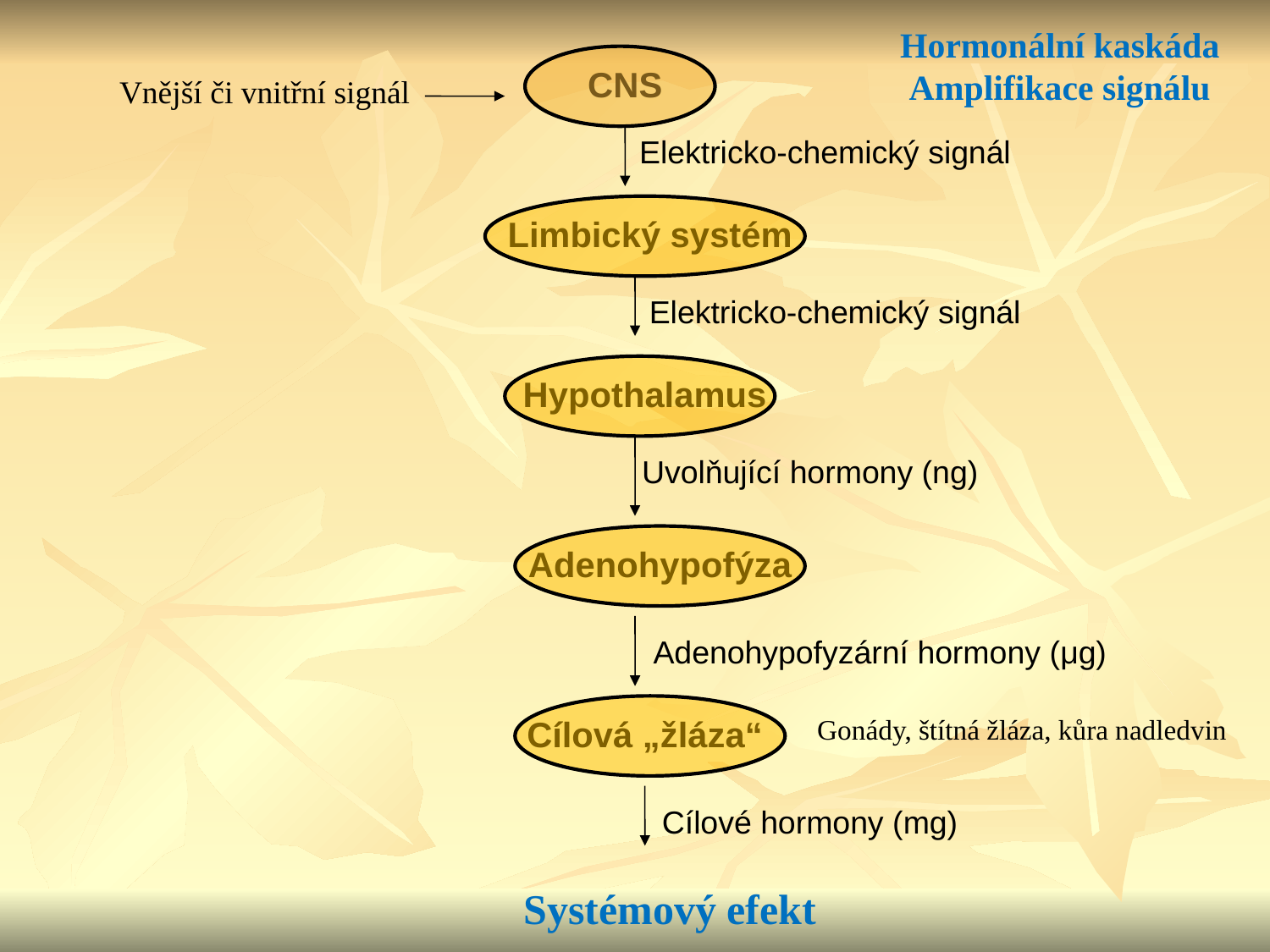

Hormonální kaskáda Amplifikace signálu

CNS
Vnější či vnitřní signál

Elektricko-chemický signál

Limbický systém

Elektricko-chemický signál

Hypothalamus

Uvolňující hormony (ng)

Adenohypofýza

Adenohypofyzární hormony (μg)

Cílová „žláza“
Gonády, štítná žláza, kůra nadledvin

Cílové hormony (mg)
Systémový efekt